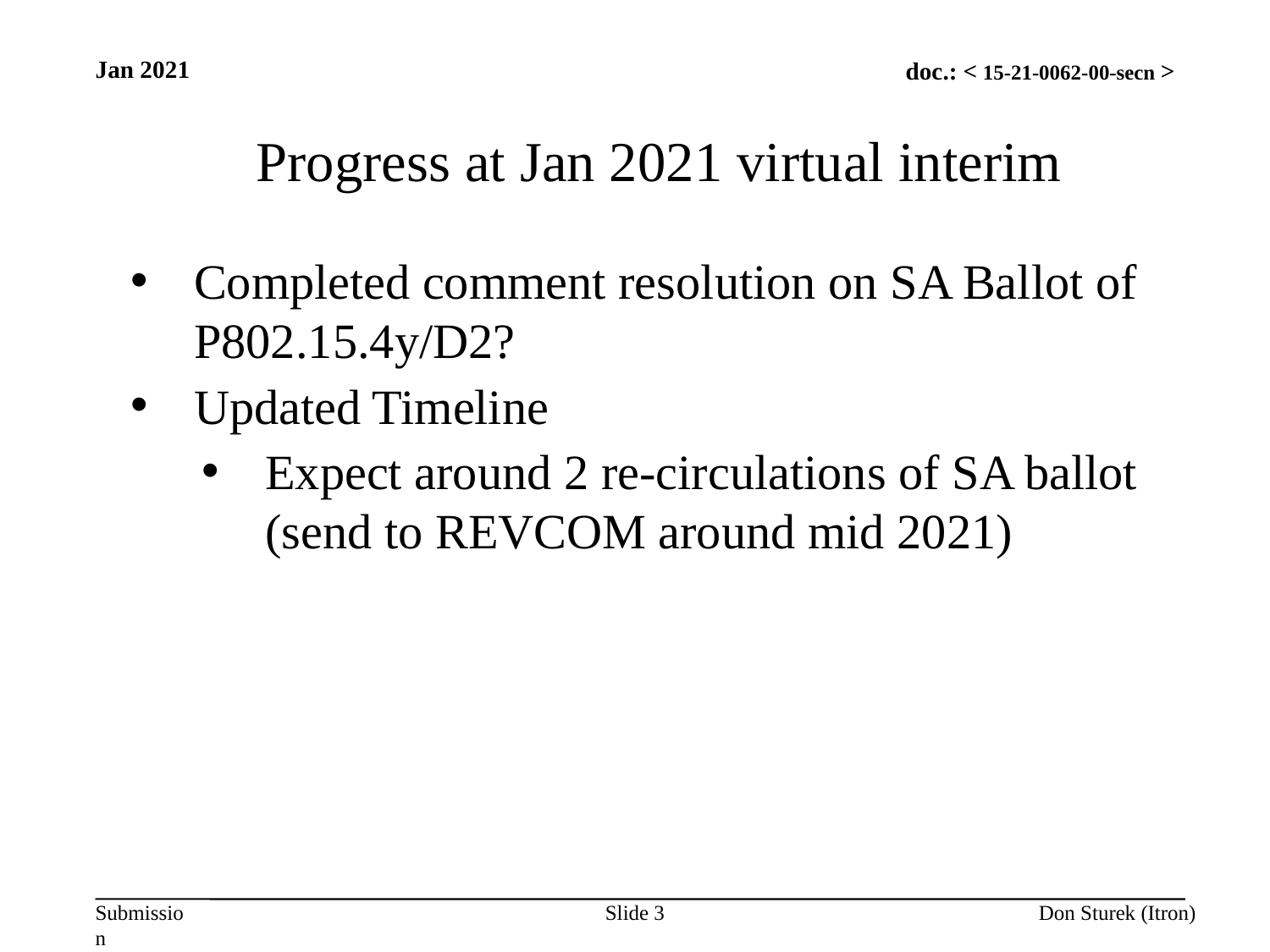

Jan 2021
Progress at Jan 2021 virtual interim
Completed comment resolution on SA Ballot of P802.15.4y/D2?
Updated Timeline
Expect around 2 re-circulations of SA ballot (send to REVCOM around mid 2021)

Slide 3
Don Sturek (Itron)